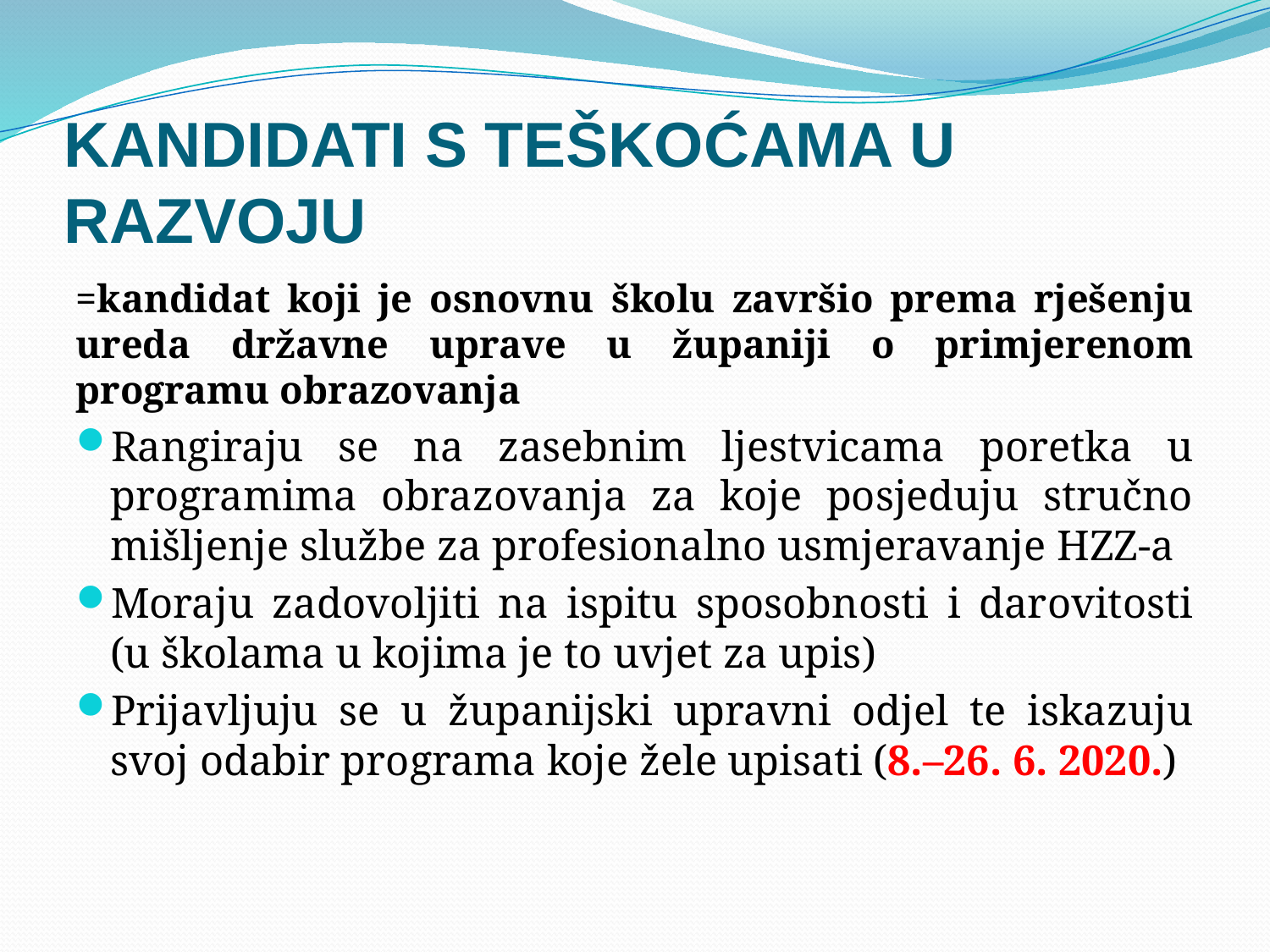

# KANDIDATI S TEŠKOĆAMA U RAZVOJU
=kandidat koji je osnovnu školu završio prema rješenju ureda državne uprave u županiji o primjerenom programu obrazovanja
Rangiraju se na zasebnim ljestvicama poretka u programima obrazovanja za koje posjeduju stručno mišljenje službe za profesionalno usmjeravanje HZZ-a
Moraju zadovoljiti na ispitu sposobnosti i darovitosti (u školama u kojima je to uvjet za upis)
Prijavljuju se u županijski upravni odjel te iskazuju svoj odabir programa koje žele upisati (8.–26. 6. 2020.)